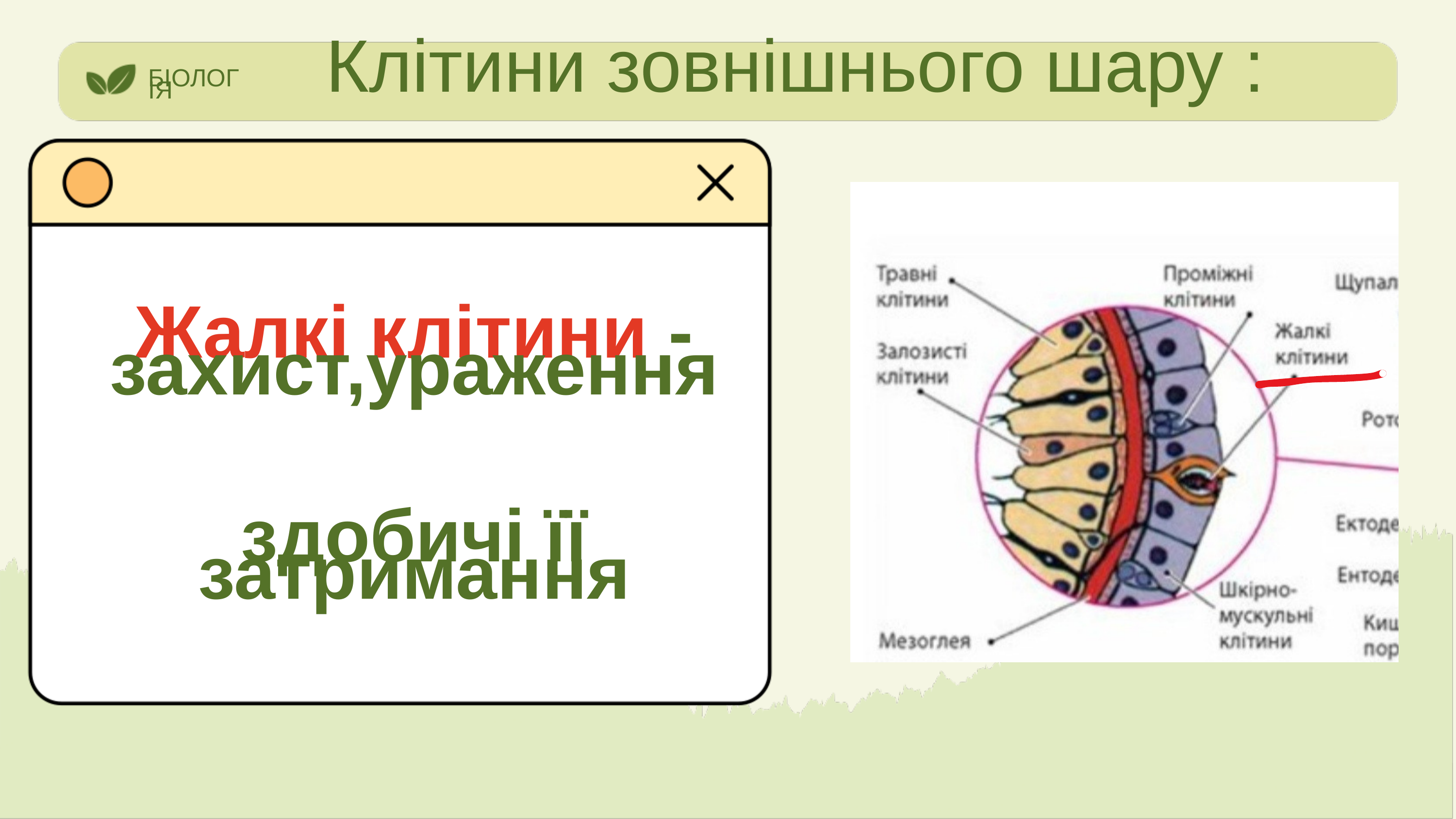

Клітини зовнішнього шару :
БІОЛОГІЯ

Жалкі клітини -
захист,ураження
здобичі її
затримання